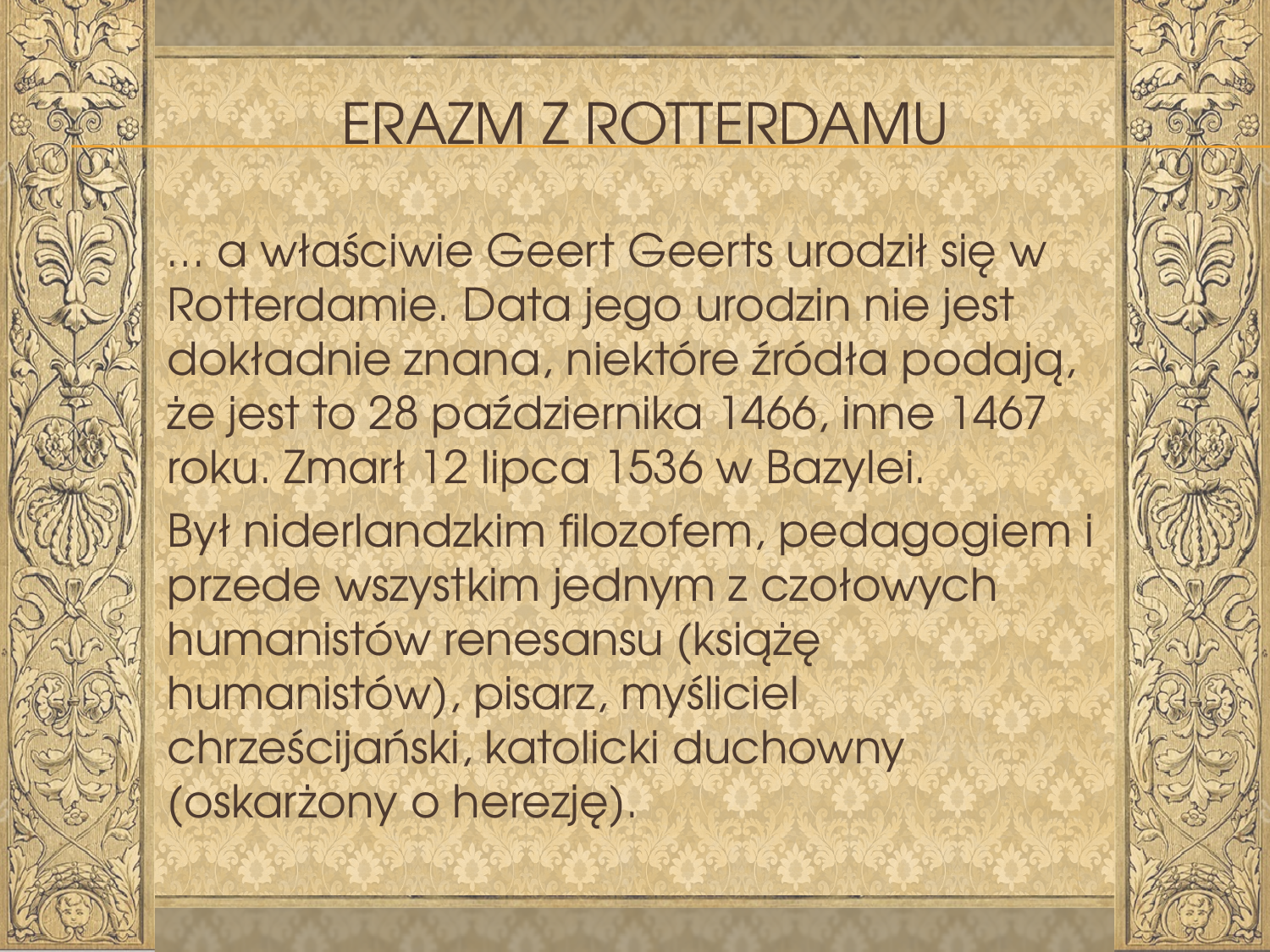

# Erazm z Rotterdamu
… a właściwie Geert Geerts urodził się w Rotterdamie. Data jego urodzin nie jest dokładnie znana, niektóre źródła podają, że jest to 28 października 1466, inne 1467 roku. Zmarł 12 lipca 1536 w Bazylei.
Był niderlandzkim filozofem, pedagogiem i przede wszystkim jednym z czołowych humanistów renesansu (książę humanistów), pisarz, myśliciel chrześcijański, katolicki duchowny (oskarżony o herezję).